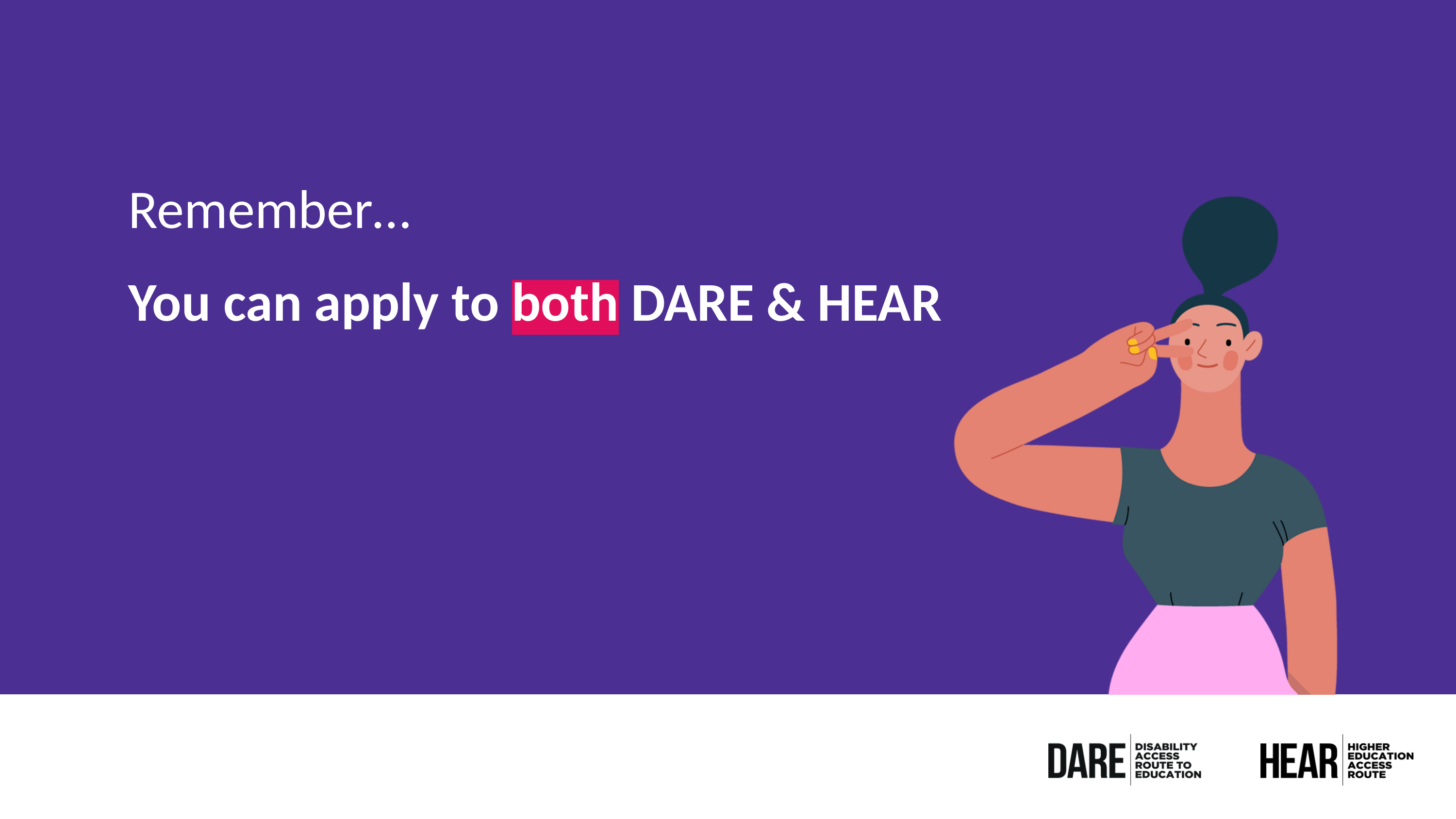

Remember…
You can apply to both DARE & HEAR